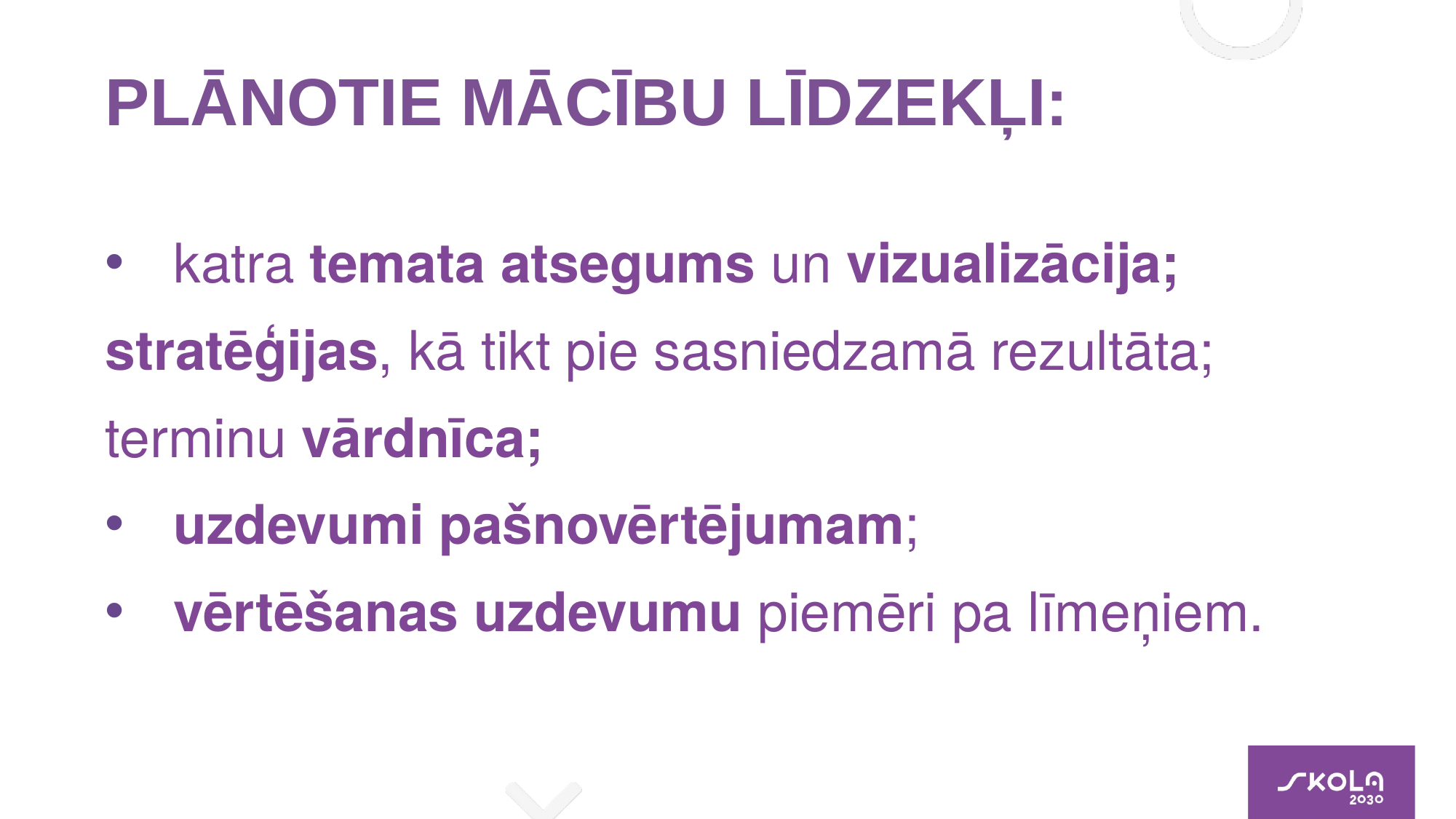

# PLĀNOTIE MĀCĪBU LĪDZEKĻI:
katra temata atsegums un vizualizācija;
stratēģijas, kā tikt pie sasniedzamā rezultāta;
terminu vārdnīca;
uzdevumi pašnovērtējumam;
vērtēšanas uzdevumu piemēri pa līmeņiem.